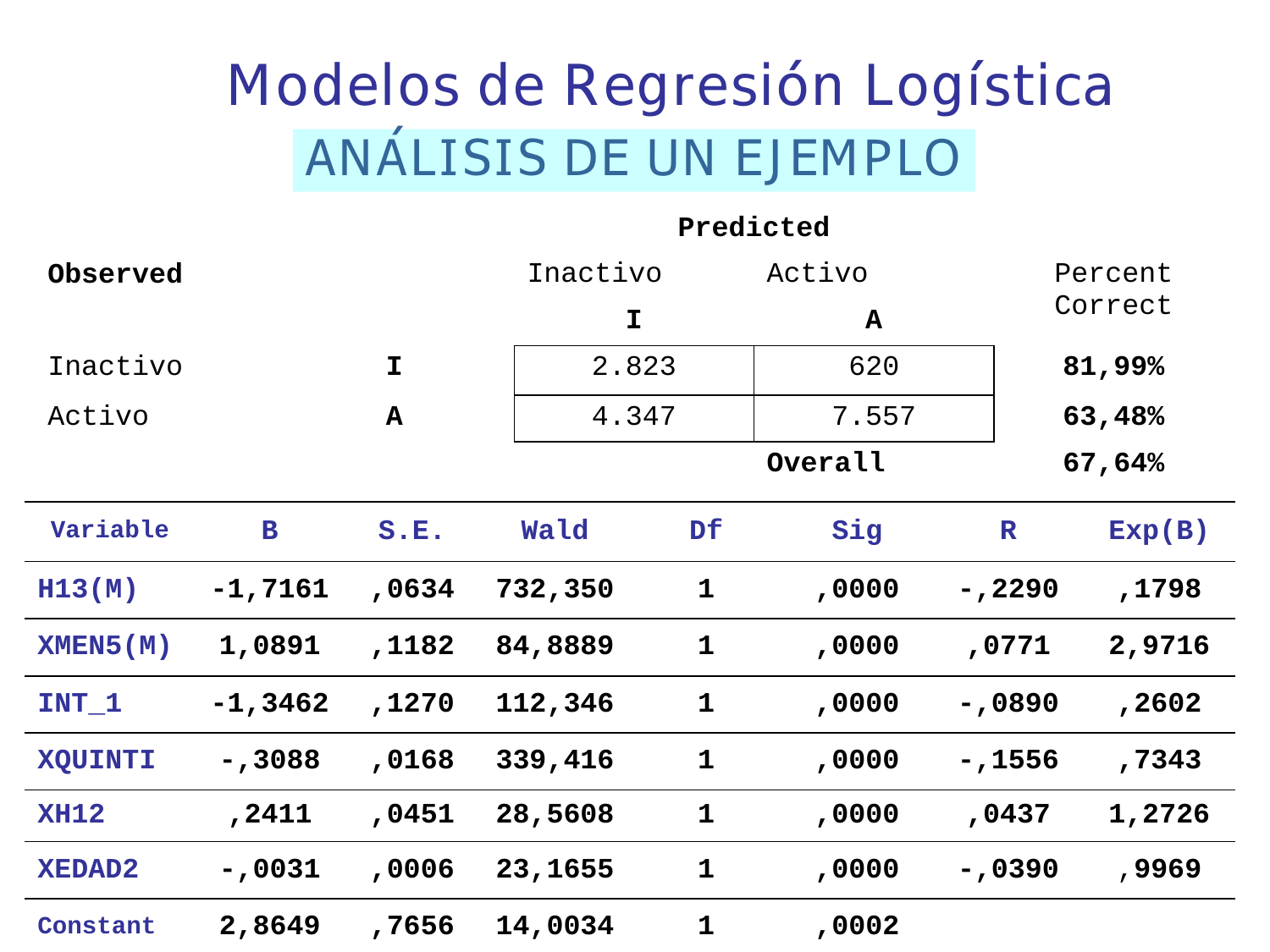

Modelos de Regresión Logística
ANÁLISIS DE UN EJEMPLO
| Observed |  | Predicted |  |  |
| --- | --- | --- | --- | --- |
|  |  | Inactivo | Activo | Percent Correct |
|  |  | I | A |  |
| Inactivo | I | 2.823 | 620 | 81,99% |
| Activo | A | 4.347 | 7.557 | 63,48% |
|  |  |  | Overall | 67,64% |
| Variable | B | S.E. | Wald | Df | Sig | R | Exp(B) |
| --- | --- | --- | --- | --- | --- | --- | --- |
| H13(M) | -1,7161 | ,0634 | 732,350 | 1 | ,0000 | -,2290 | ,1798 |
| XMEN5(M) | 1,0891 | ,1182 | 84,8889 | 1 | ,0000 | ,0771 | 2,9716 |
| INT\_1 | -1,3462 | ,1270 | 112,346 | 1 | ,0000 | -,0890 | ,2602 |
| XQUINTI | -,3088 | ,0168 | 339,416 | 1 | ,0000 | -,1556 | ,7343 |
| XH12 | ,2411 | ,0451 | 28,5608 | 1 | ,0000 | ,0437 | 1,2726 |
| XEDAD2 | -,0031 | ,0006 | 23,1655 | 1 | ,0000 | -,0390 | ,9969 |
| Constant | 2,8649 | ,7656 | 14,0034 | 1 | ,0002 |  |  |